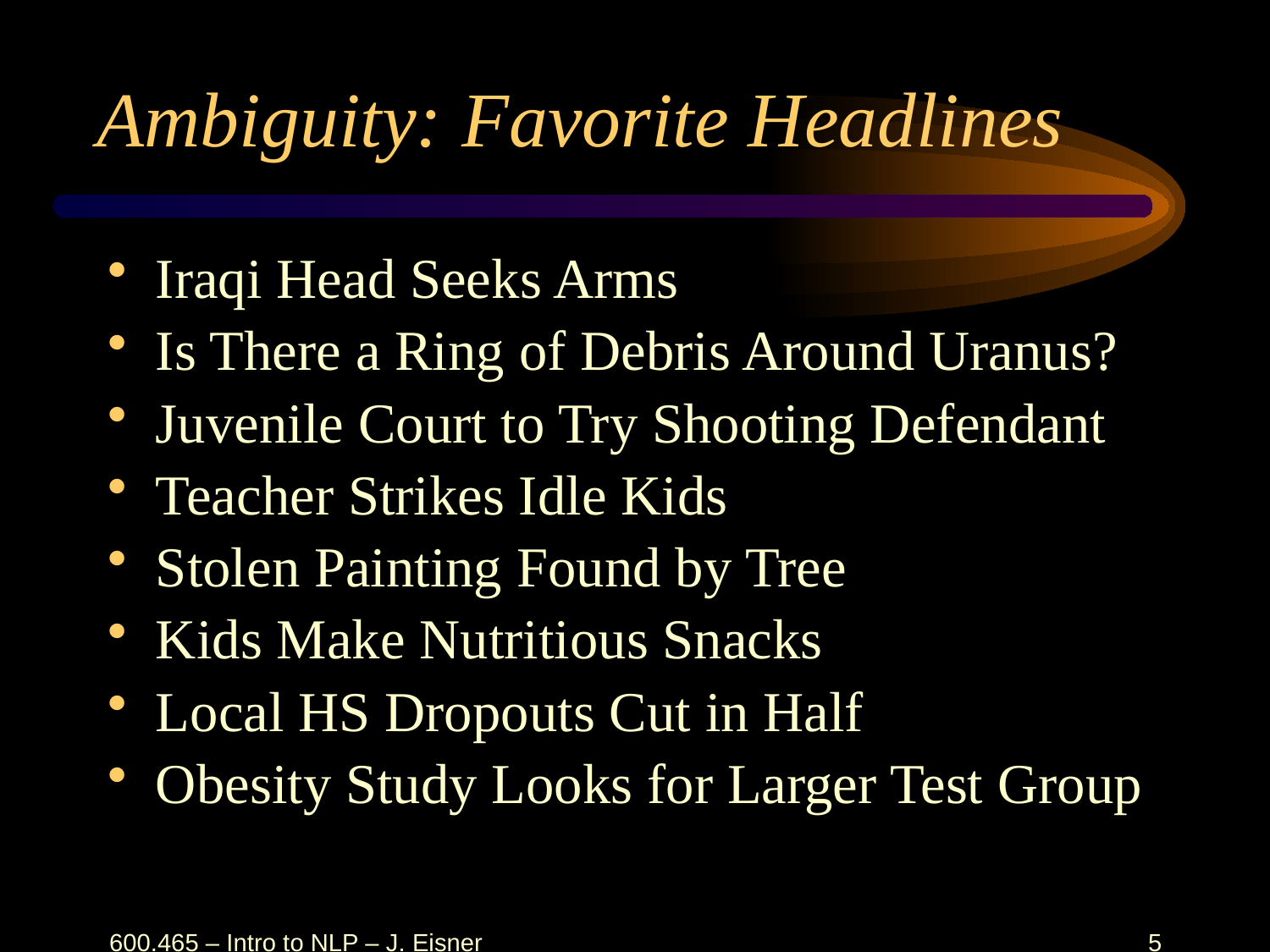

# Ambiguity: Favorite Headlines
Iraqi Head Seeks Arms
Is There a Ring of Debris Around Uranus?
Juvenile Court to Try Shooting Defendant
Teacher Strikes Idle Kids
Stolen Painting Found by Tree
Kids Make Nutritious Snacks
Local HS Dropouts Cut in Half
Obesity Study Looks for Larger Test Group
600.465 – Intro to NLP – J. Eisner
5